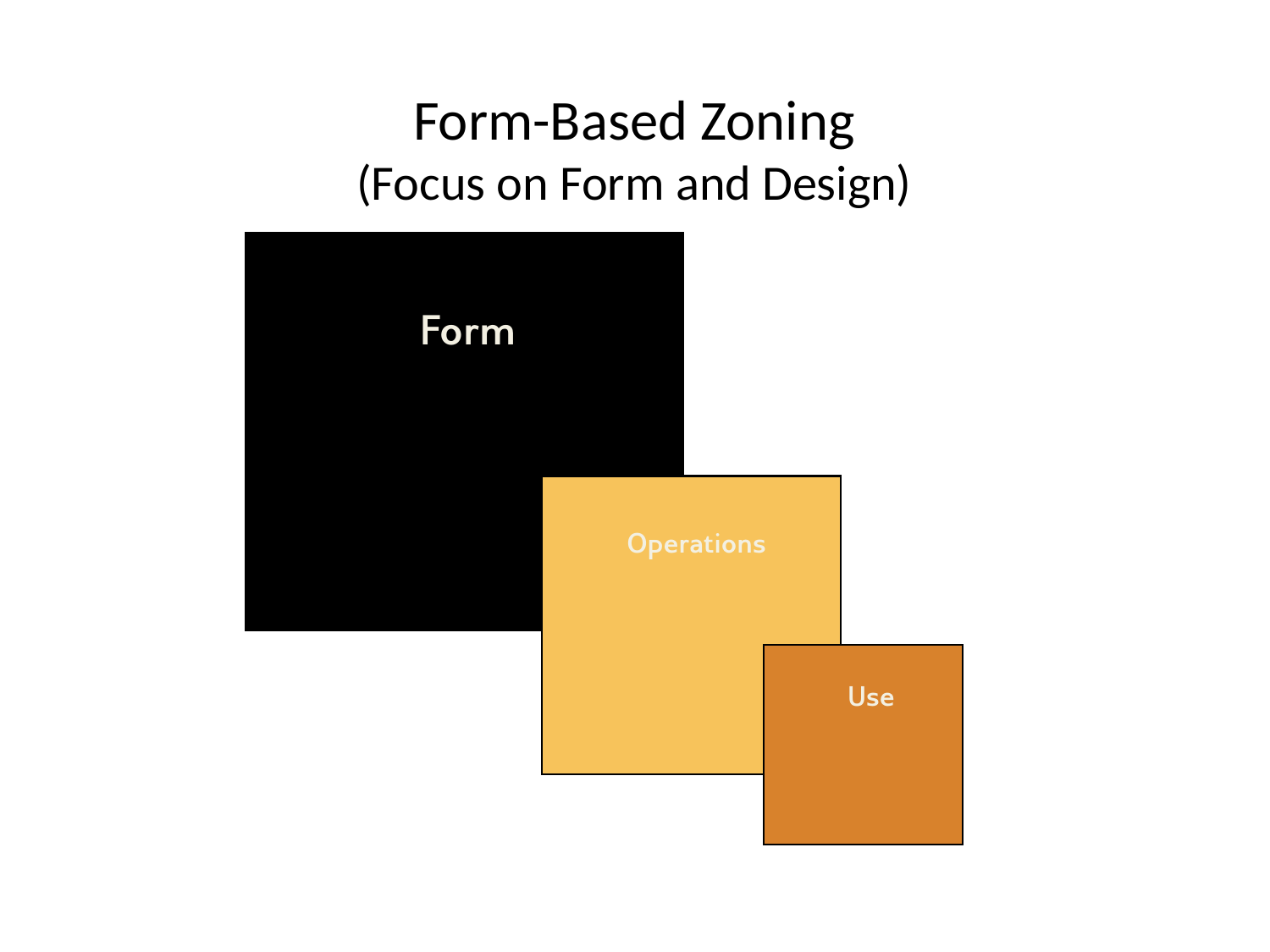

Form-Based Zoning
(Focus on Form and Design)

Form

Operations

Use